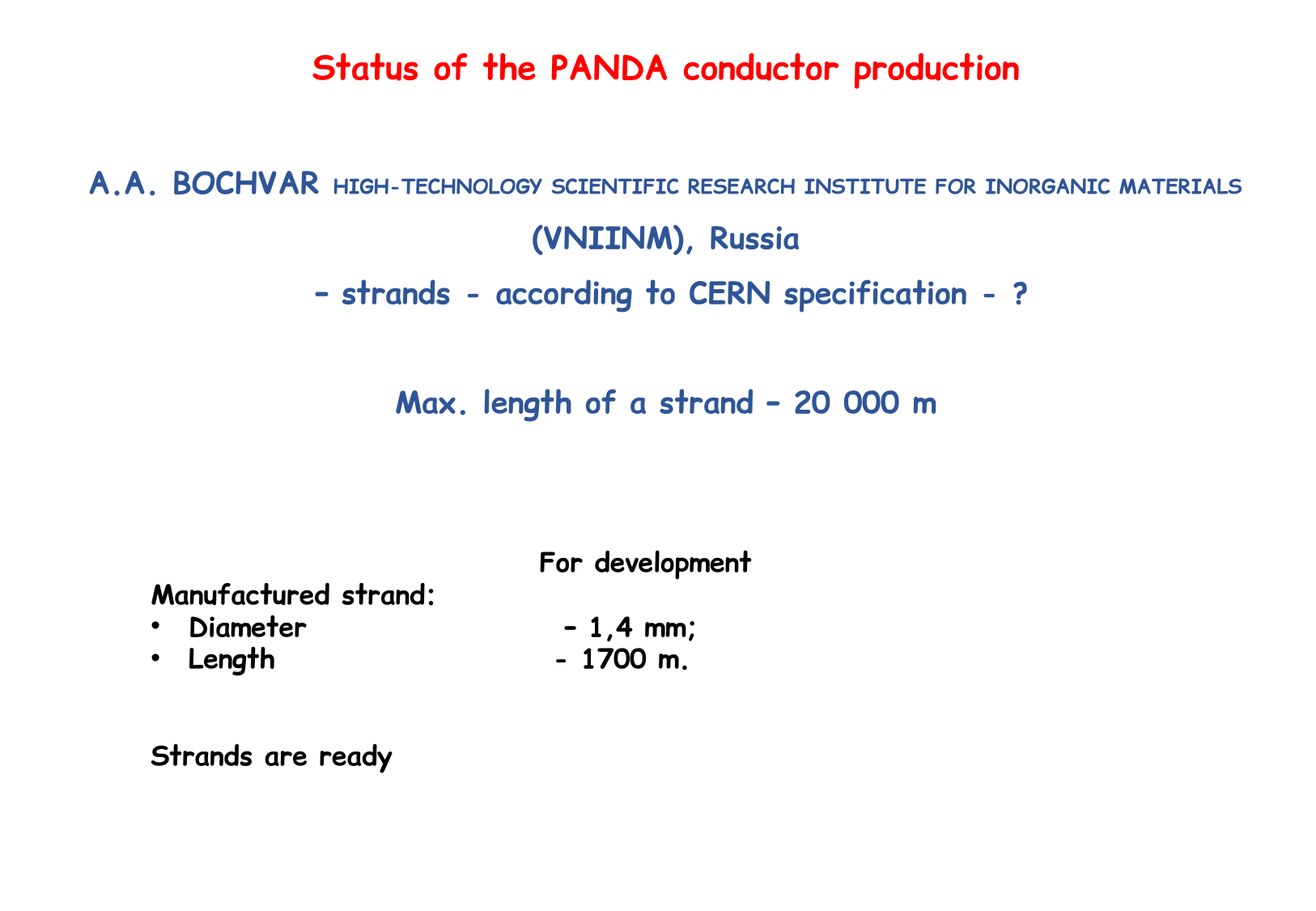

# Status of the PANDA conductor production
A.A. BOCHVAR HIGH-TECHNOLOGY SCIENTIFIC RESEARCH INSTITUTE FOR INORGANIC MATERIALS (VNIINM), Russia
 – strands - according to CERN specification - ?

Max. length of a strand – 20 000 m
For development
Manufactured strand:
Diameter			 – 1,4 mm;
Length			- 1700 m.

Strands are ready